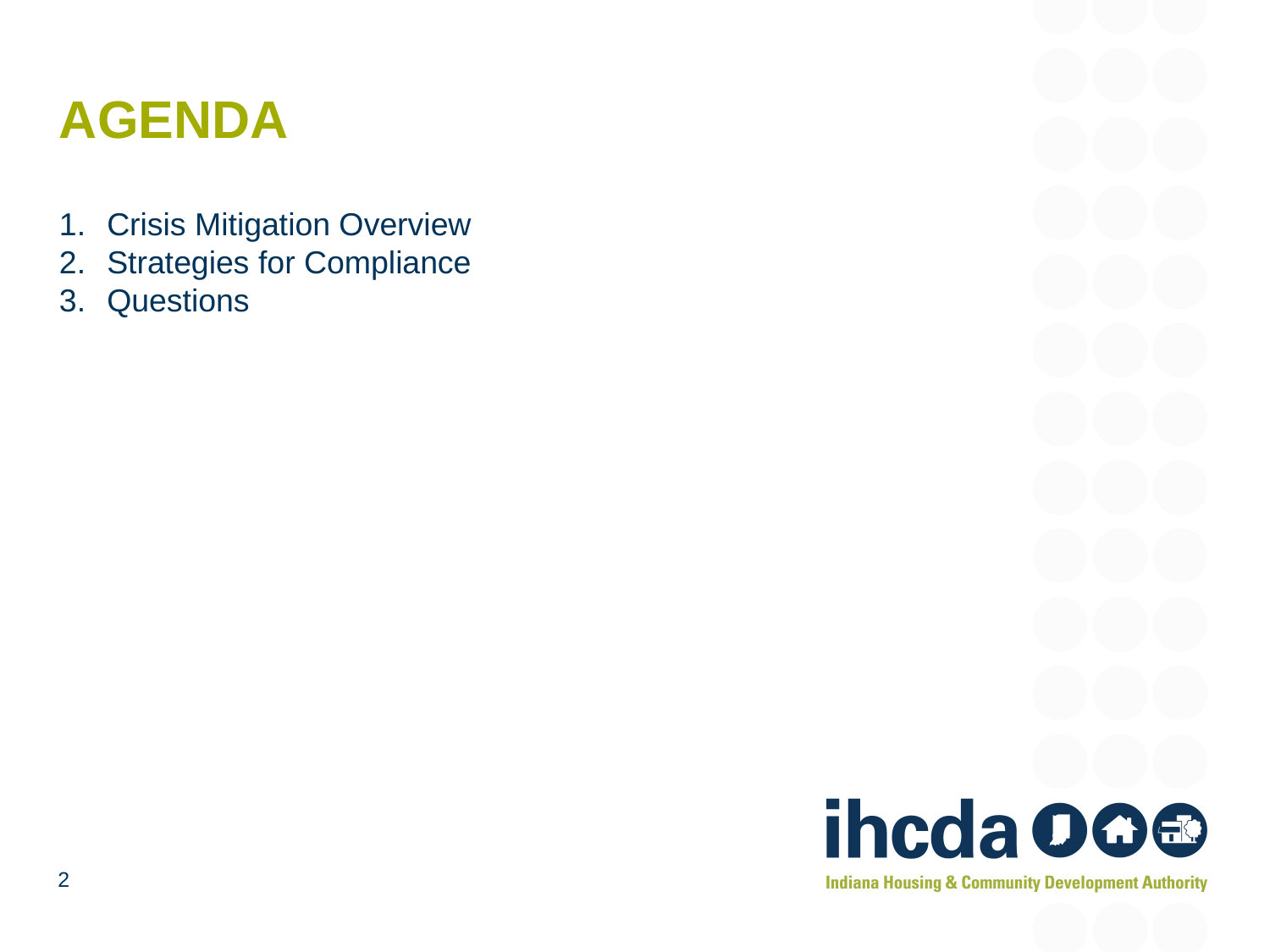

# agenda
Crisis Mitigation Overview
Strategies for Compliance
Questions
2